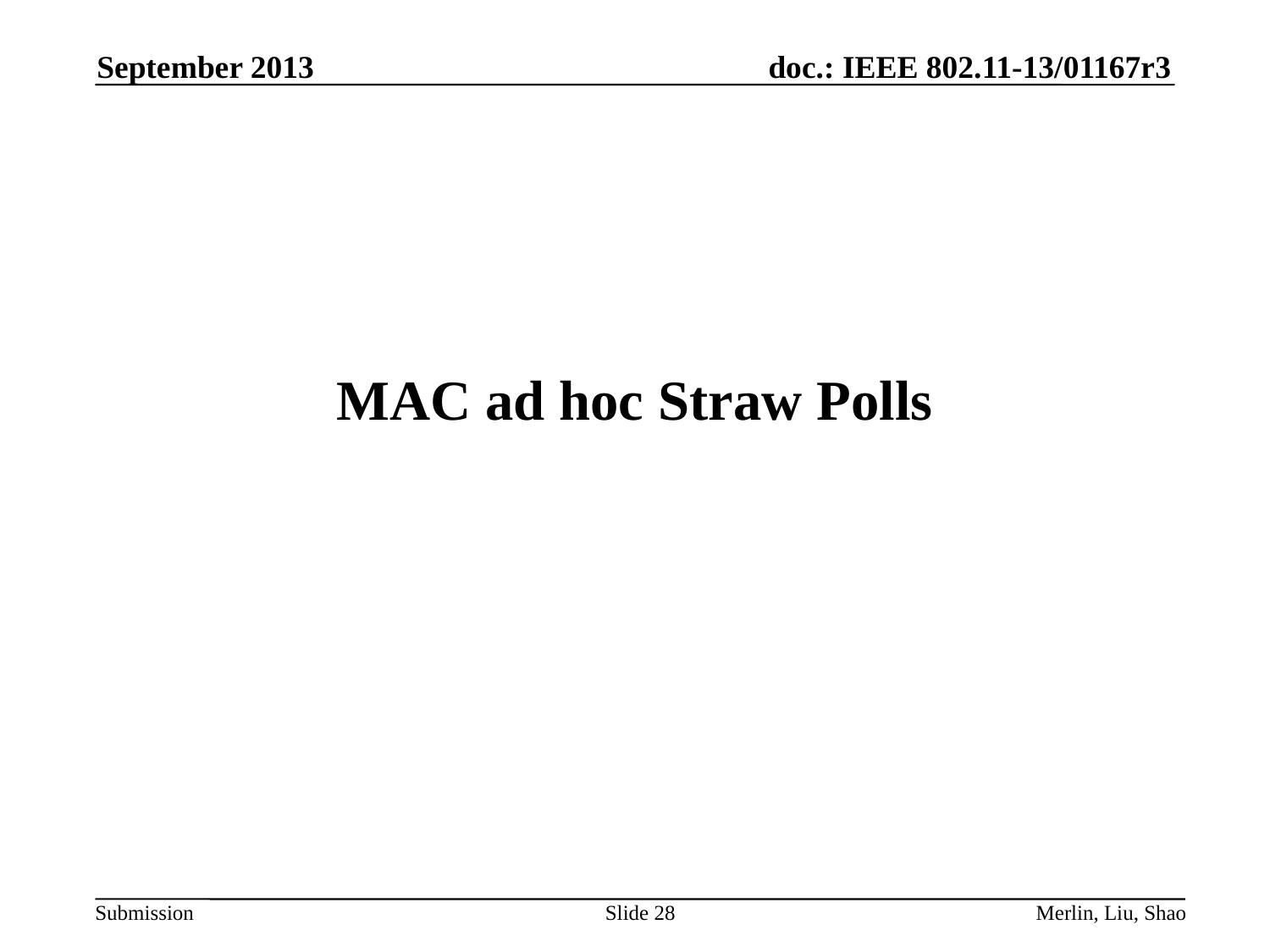

September 2013
# MAC ad hoc Straw Polls
Slide 28
Merlin, Liu, Shao